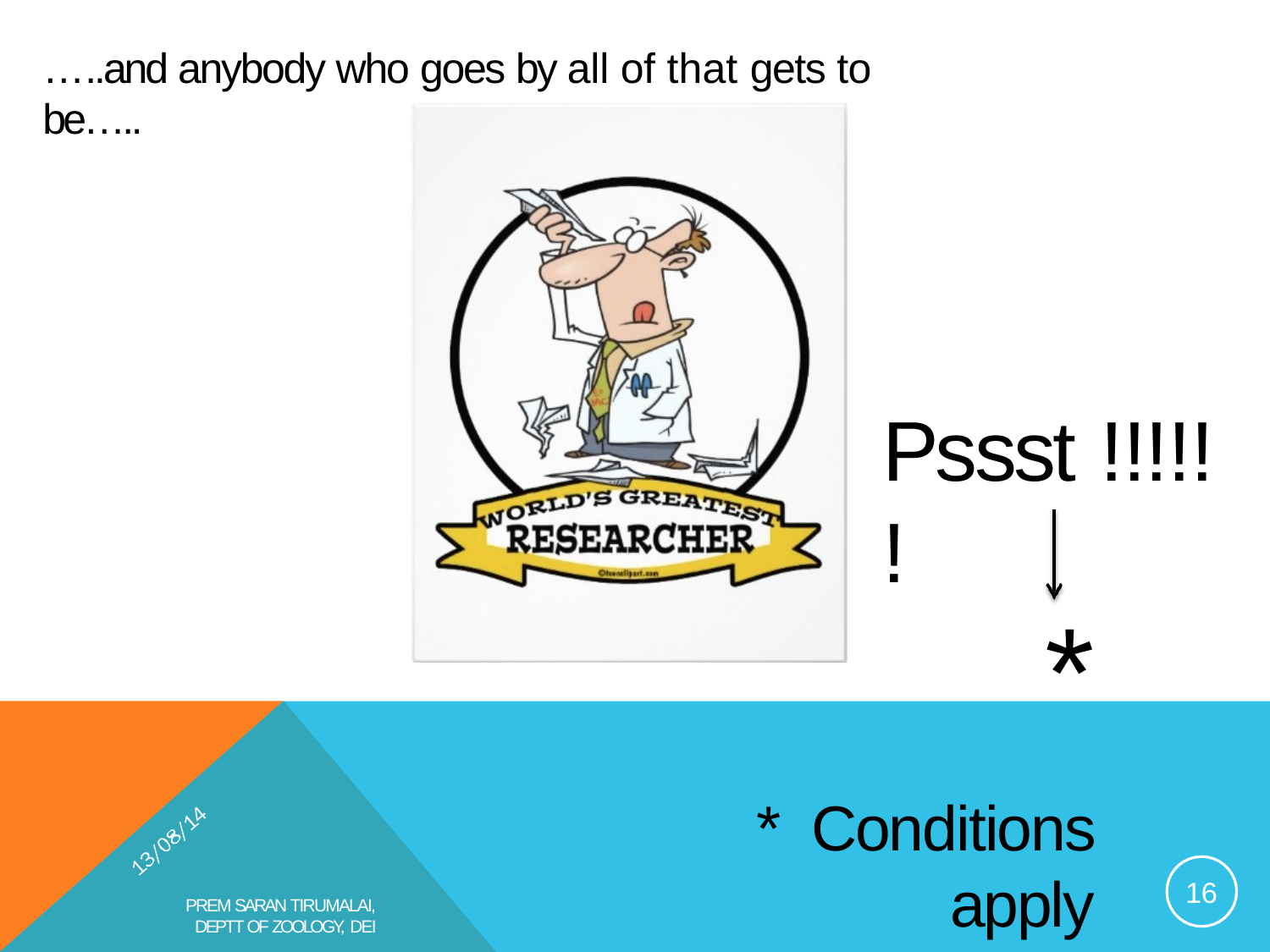

…..and anybody who goes by all of that gets to be…..

# Pssst !!!!!!

*
* Conditions apply

16
PREM SARAN TIRUMALAI,  DEPTT OF ZOOLOGY, DEI